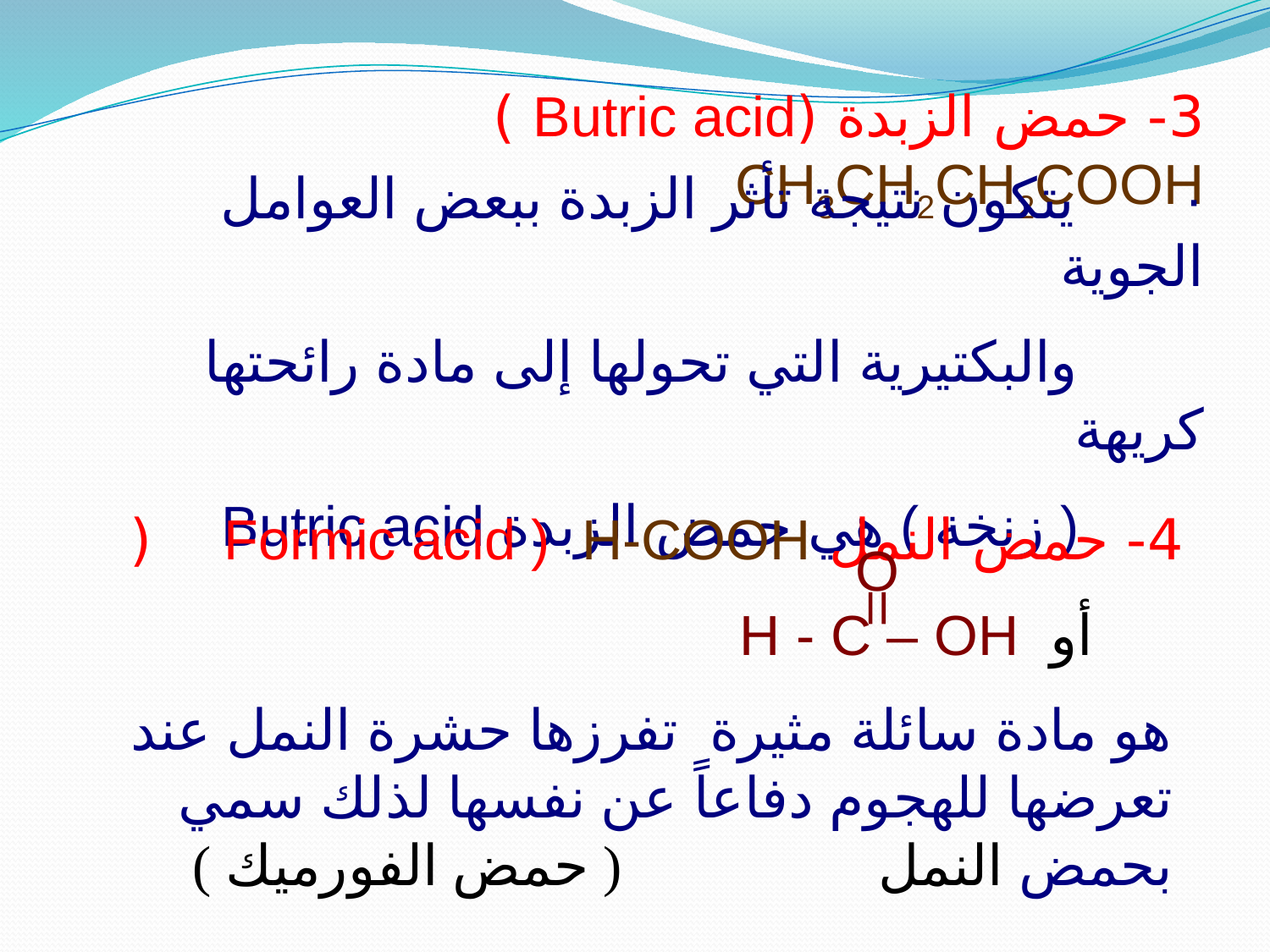

3- حمض الزبدة (Butric acid ) CH3CH2CH2COOH
·       يتكون نتيجة تأثر الزبدة ببعض العوامل الجوية
        والبكتيرية التي تحولها إلى مادة رائحتها كريهة
        ( زنخة ) هي حمض الزبدة Butric acid

4- حمض النمل Formic acid )  H-COOH    (
     أو  H - C – OH
O

هو مادة سائلة مثيرة  تفرزها حشرة النمل عند تعرضها للهجوم دفاعاً عن نفسها لذلك سمي بحمض النمل                  ( حمض الفورميك )